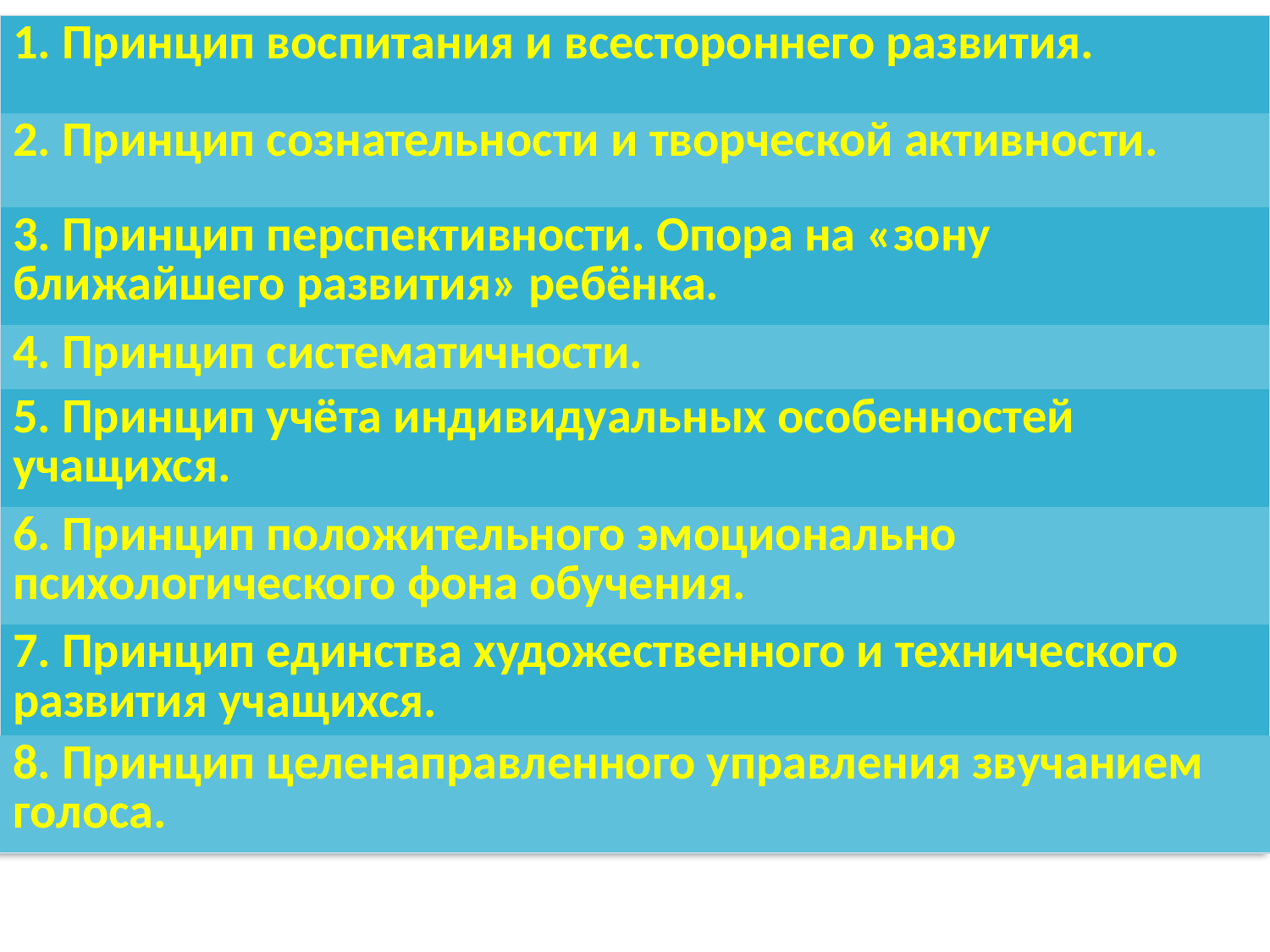

| 1. Принцип воспитания и всестороннего развития. |
| --- |
| 2. Принцип сознательности и творческой активности. |
| 3. Принцип перспективности. Опора на «зону ближайшего развития» ребёнка. |
| 4. Принцип систематичности. |
| 5. Принцип учёта индивидуальных особенностей учащихся. |
| 6. Принцип положительного эмоционально психологического фона обучения. |
| 7. Принцип единства художественного и технического развития учащихся. |
| 8. Принцип целенаправленного управления звучанием голоса. |